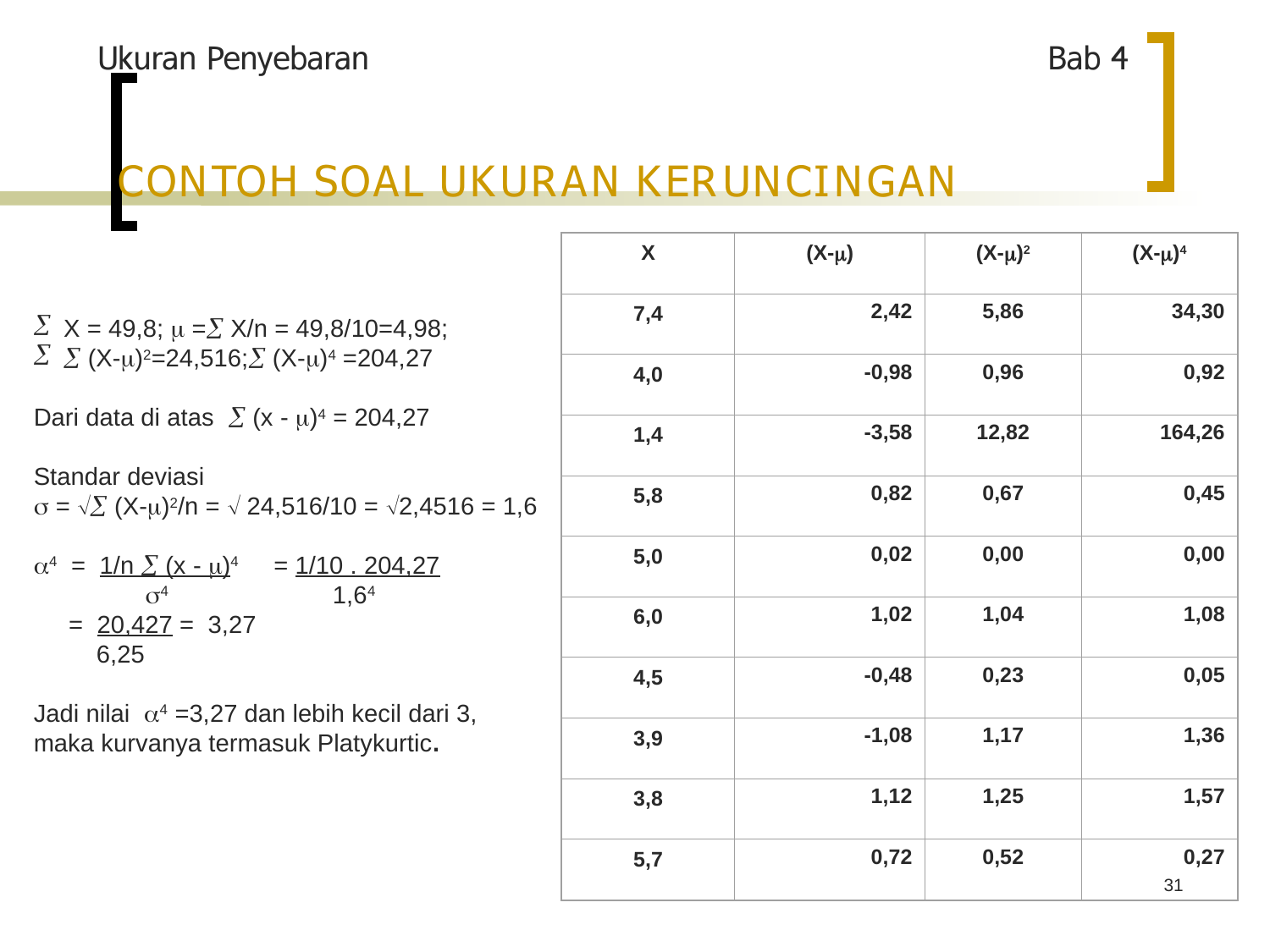

Ukuran Penyebaran				                   Bab 4
CONTOH SOAL UKURAN KERUNCINGAN

X

(X-μ)

(X-μ)2

(X-μ)4

7,4

2,42

5,86

34,30

4,0

-0,98

0,96

0,92

1,4

-3,58

12,82

164,26

5,8

0,82

0,67

0,45

5,0

0,02

0,00

0,00

6,0

1,02

1,04

1,08

4,5

-0,48

0,23

0,05

3,9

-1,08

1,17

1,36

3,8

1,12

1,25

1,57

5,7

0,72

0,52

0,27

X = 49,8; μ =∑ X/n = 49,8/10=4,98;
∑ (X-μ)2=24,516;∑ (X-μ)4 =204,27

Dari data di atas  ∑ (x - μ)4 = 204,27

Standar deviasi
σ = √∑ (X-μ)2/n = √ 24,516/10 = √2,4516 = 1,6

α4  =  1/n ∑ (x - μ)4     = 1/10 . 204,27
                σ4                        1,64
     =  20,427 =  3,27
         6,25

Jadi nilai  α4 =3,27 dan lebih kecil dari 3, maka kurvanya termasuk Platykurtic.
31